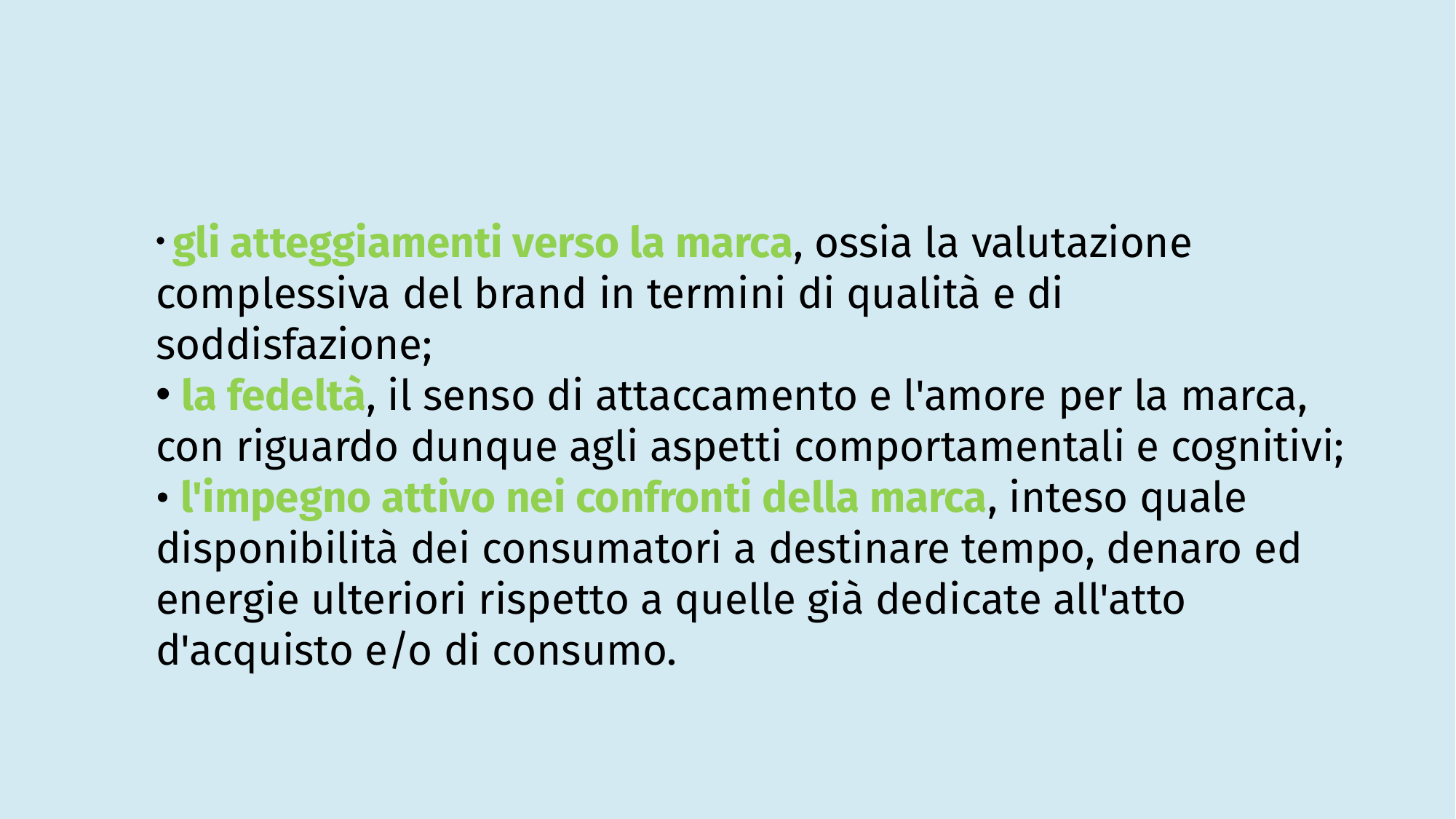

﻿﻿ gli atteggiamenti verso la marca, ossia la valutazione complessiva del brand in termini di qualità e di soddisfazione;
﻿﻿ la fedeltà, il senso di attaccamento e l'amore per la marca, con riguardo dunque agli aspetti comportamentali e cognitivi;
• l'impegno attivo nei confronti della marca, inteso quale disponibilità dei consumatori a destinare tempo, denaro ed energie ulteriori rispetto a quelle già dedicate all'atto
d'acquisto e/o di consumo.